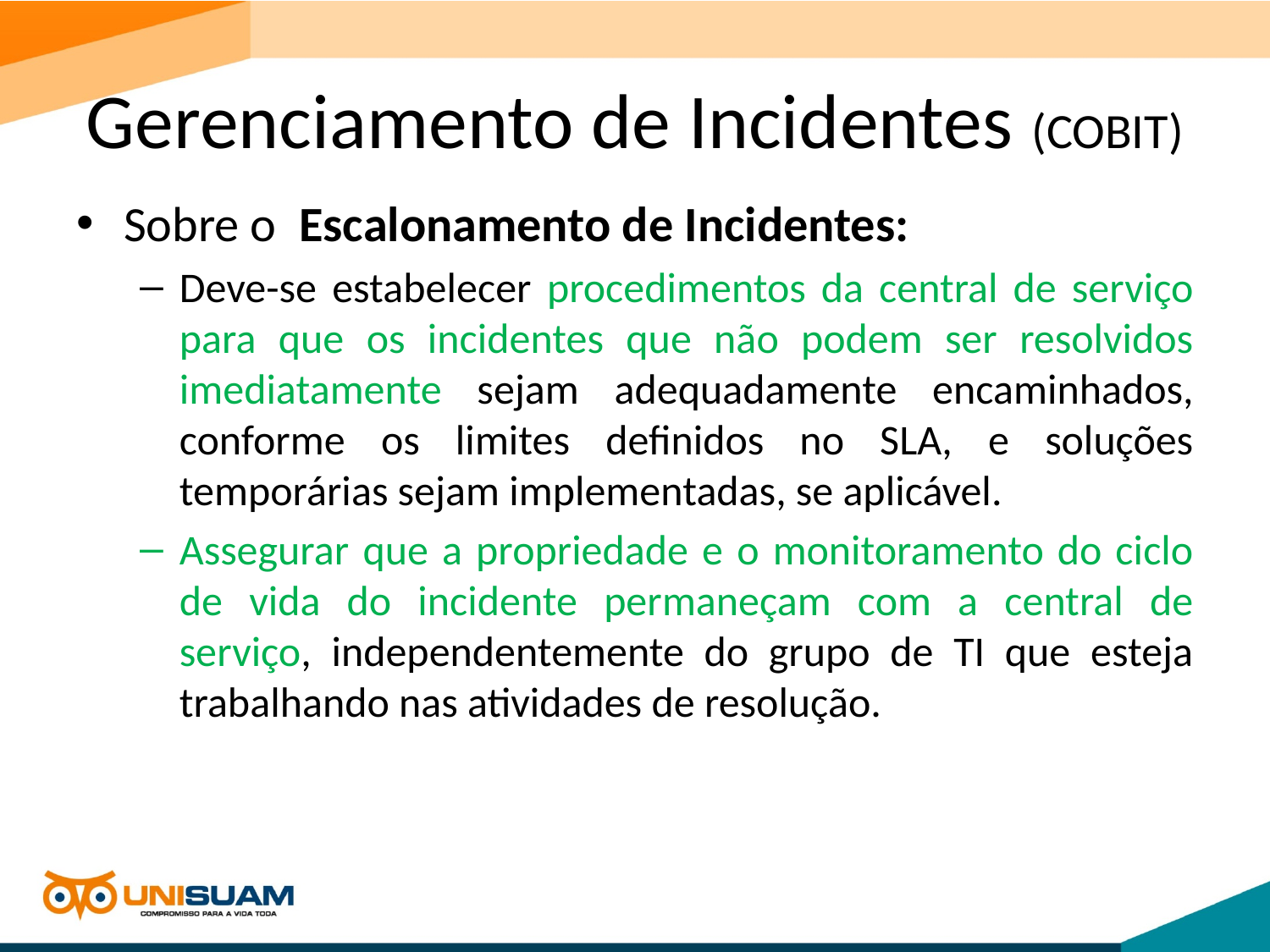

# Gerenciamento de Incidentes (COBIT)
Sobre o  Escalonamento de Incidentes:
Deve-se estabelecer procedimentos da central de serviço para que os incidentes que não podem ser resolvidos imediatamente sejam adequadamente encaminhados, conforme os limites definidos no SLA, e soluções temporárias sejam implementadas, se aplicável.
Assegurar que a propriedade e o monitoramento do ciclo de vida do incidente permaneçam com a central de serviço, independentemente do grupo de TI que esteja trabalhando nas atividades de resolução.